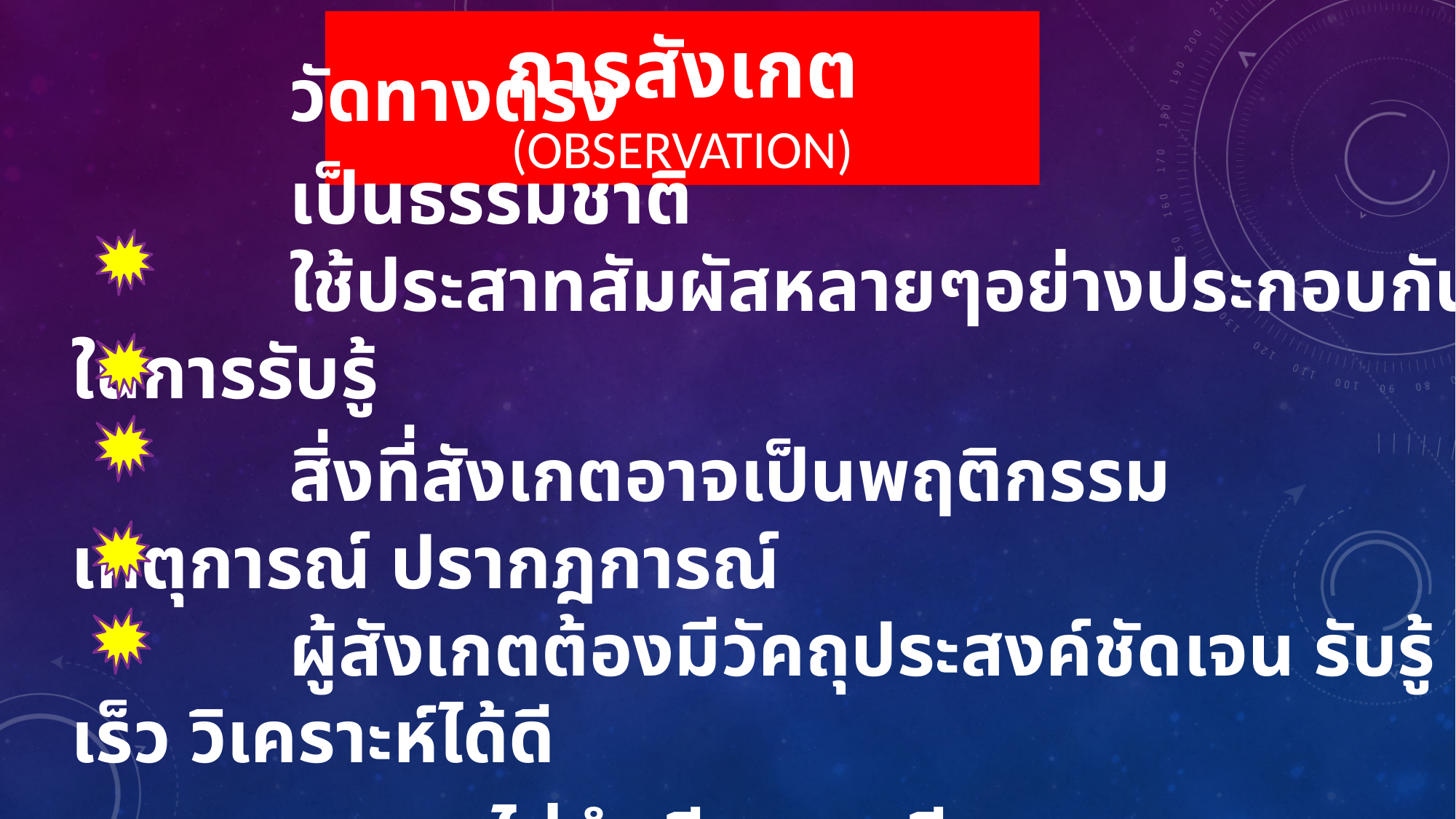

# การสังเกต (observation)

 		วัดทางตรง
 		เป็นธรรมชาติ
 		ใช้ประสาทสัมผัสหลายๆอย่างประกอบกันในการรับรู้
 		สิ่งที่สังเกตอาจเป็นพฤติกรรม เหตุการณ์ ปรากฎการณ์
 		ผู้สังเกตต้องมีวัคถุประสงค์ชัดเจน รับรู้เร็ว วิเคราะห์ได้ดี
   		อดทน ไม่ลำเอียง ละเอียด รอบคอบ ชอบบันทึก